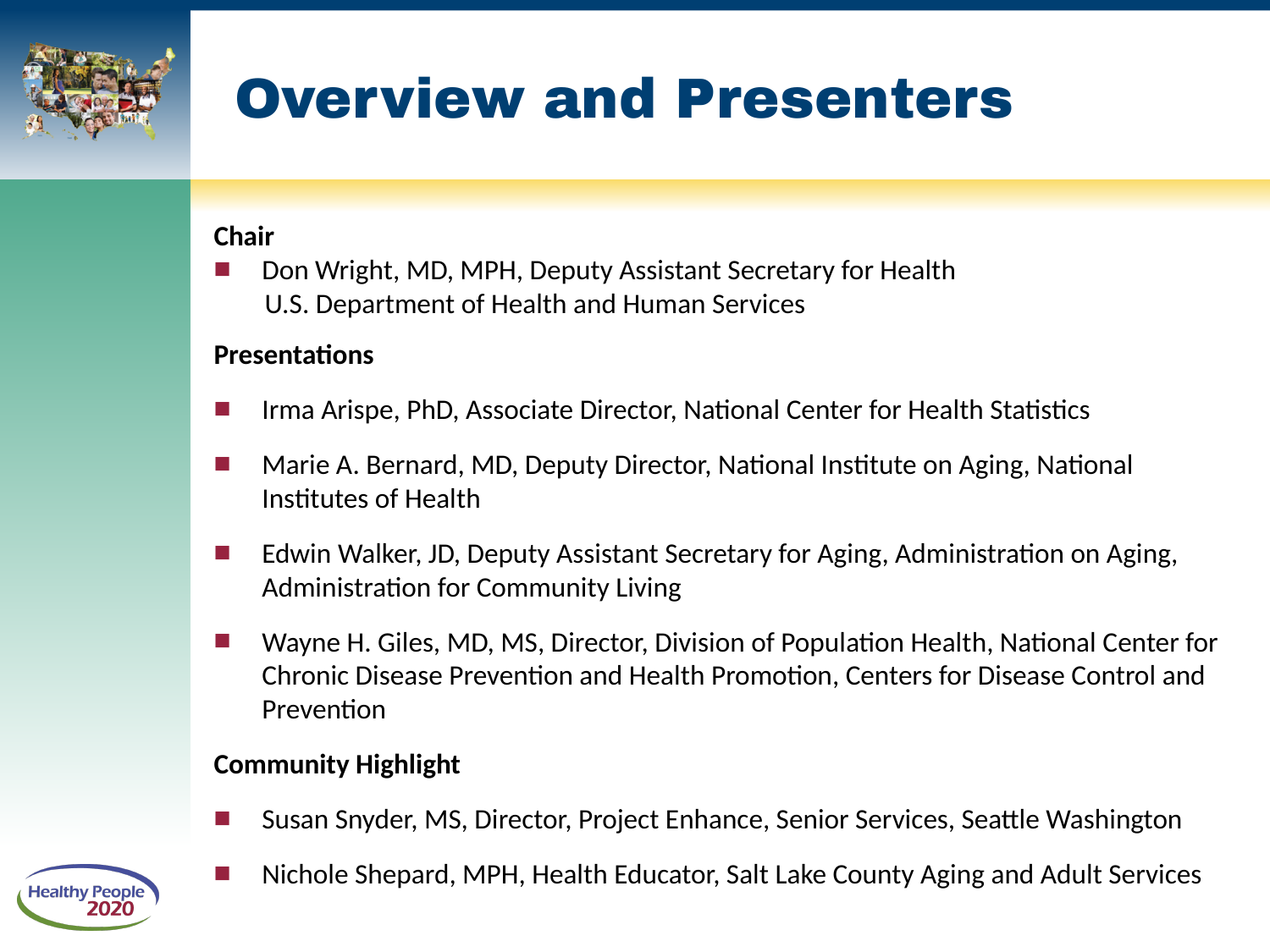

# Overview and Presenters
Chair
Don Wright, MD, MPH, Deputy Assistant Secretary for Health
        U.S. Department of Health and Human Services

Presentations
Irma Arispe, PhD, Associate Director, National Center for Health Statistics
Marie A. Bernard, MD, Deputy Director, National Institute on Aging, National Institutes of Health
Edwin Walker, JD, Deputy Assistant Secretary for Aging, Administration on Aging,  Administration for Community Living
Wayne H. Giles, MD, MS, Director, Division of Population Health, National Center for Chronic Disease Prevention and Health Promotion, Centers for Disease Control and Prevention
Community Highlight
Susan Snyder, MS, Director, Project Enhance, Senior Services, Seattle Washington
Nichole Shepard, MPH, Health Educator, Salt Lake County Aging and Adult Services